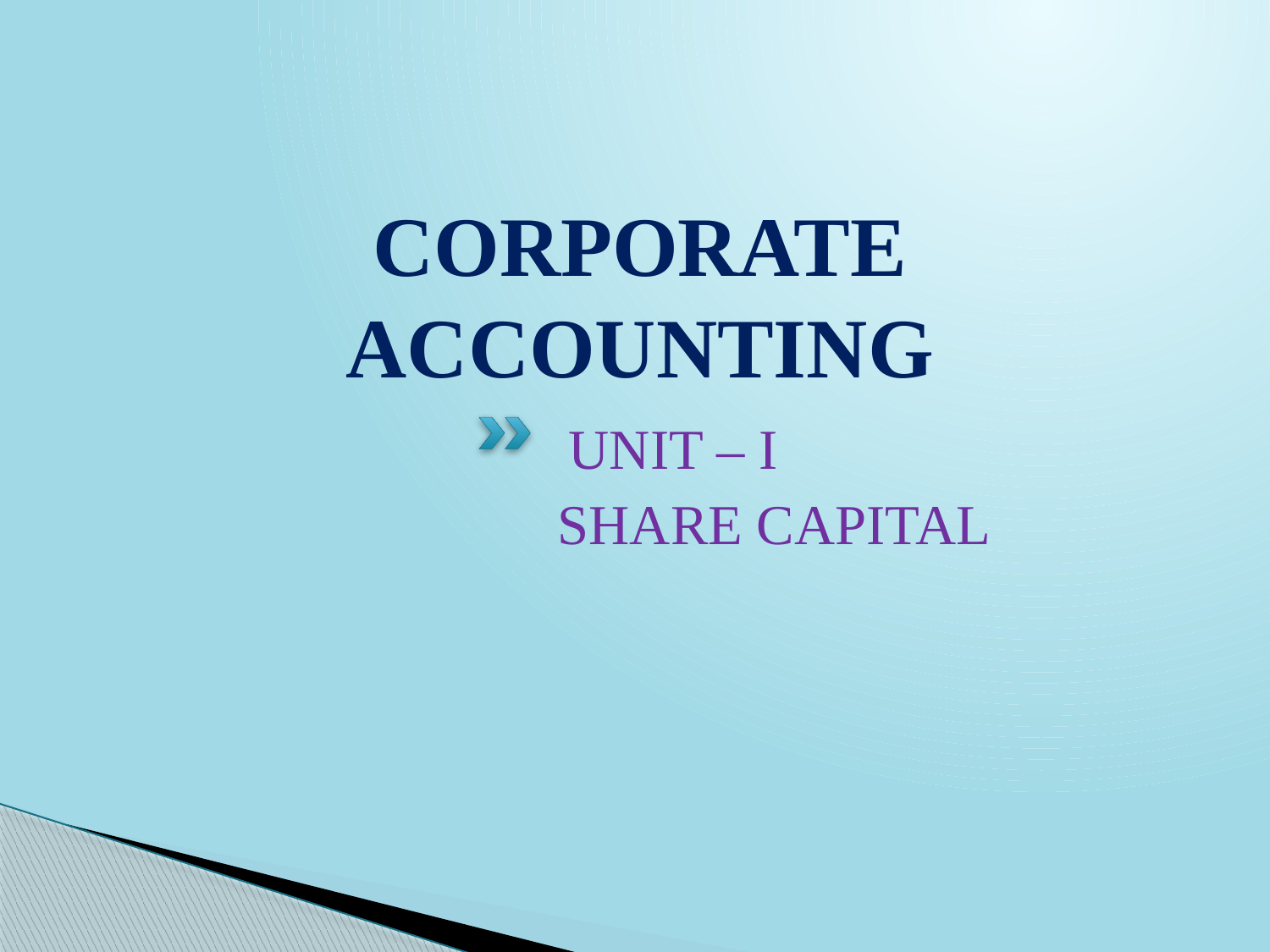

# CORPORATE ACCOUNTING
 UNIT – I
SHARE CAPITAL